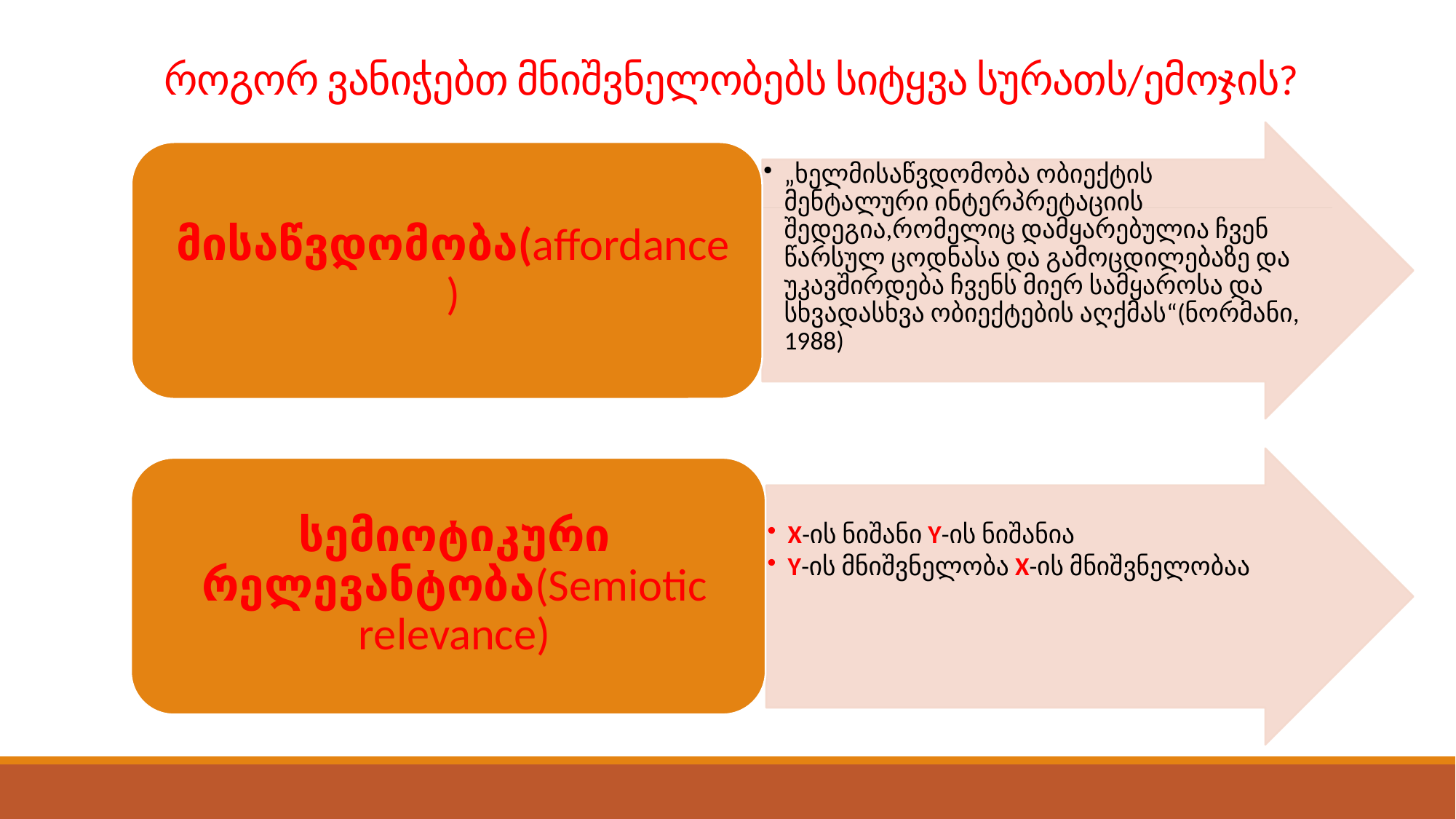

# როგორ ვანიჭებთ მნიშვნელობებს სიტყვა სურათს/ემოჯის?
„ხელმისაწვდომობა ობიექტის მენტალური ინტერპრეტაციის შედეგია,რომელიც დამყარებულია ჩვენ წარსულ ცოდნასა და გამოცდილებაზე და უკავშირდება ჩვენს მიერ სამყაროსა და სხვადასხვა ობიექტების აღქმას“(ნორმანი, 1988)
მისაწვდომობა(affordance)

X-ის ნიშანი Y-ის ნიშანია
Y-ის მნიშვნელობა X-ის მნიშვნელობაა
სემიოტიკური რელევანტობა(Semiotic relevance)